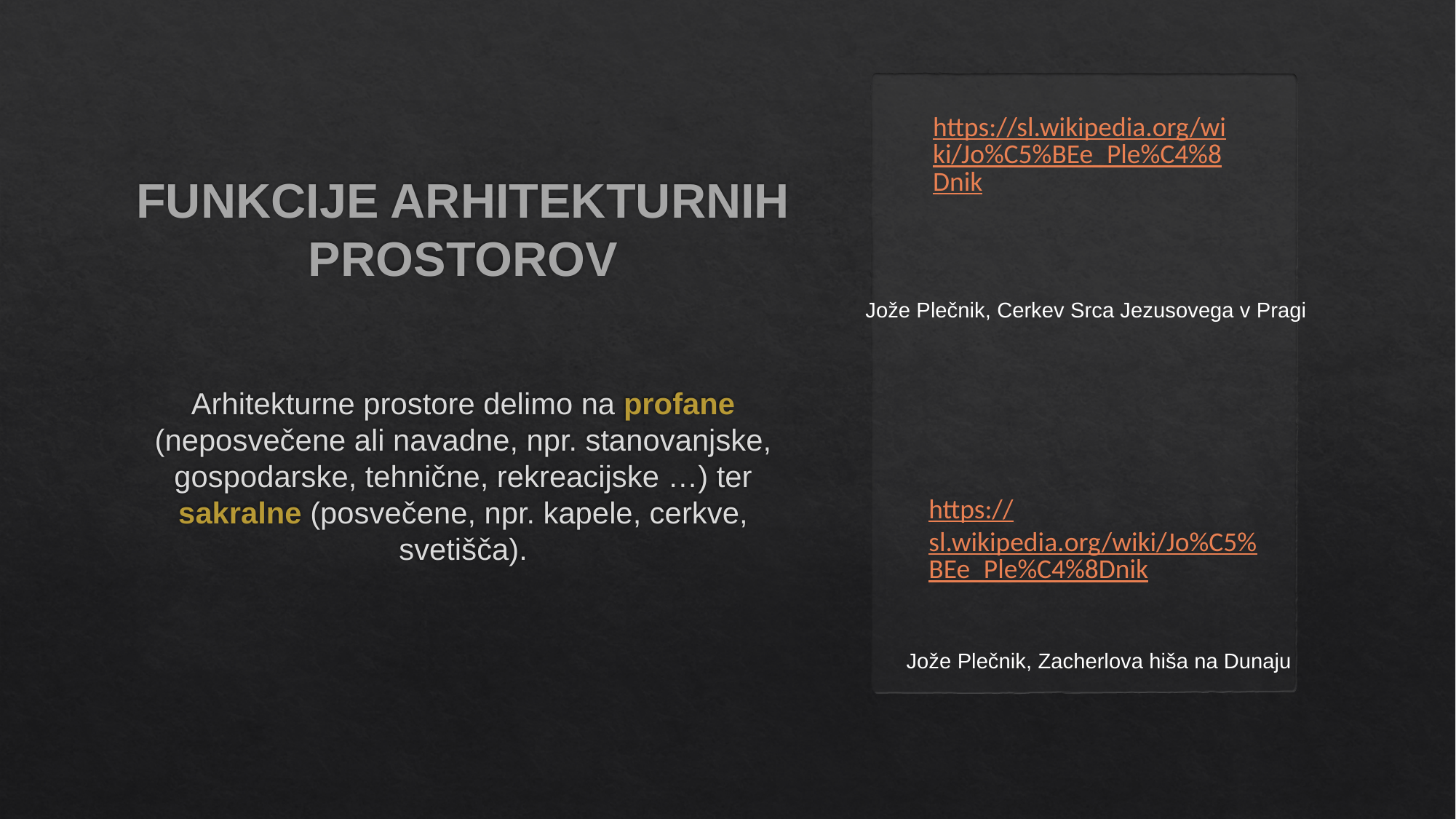

# FUNKCIJE ARHITEKTURNIH PROSTOROV
https://sl.wikipedia.org/wiki/Jo%C5%BEe_Ple%C4%8Dnik

Arhitekturne prostore delimo na profane (neposvečene ali navadne, npr. stanovanjske, gospodarske, tehnične, rekreacijske …) ter sakralne (posvečene, npr. kapele, cerkve, svetišča).

Jože Plečnik, Cerkev Srca Jezusovega v Pragi
https://sl.wikipedia.org/wiki/Jo%C5%BEe_Ple%C4%8Dnik
Jože Plečnik, Zacherlova hiša na Dunaju